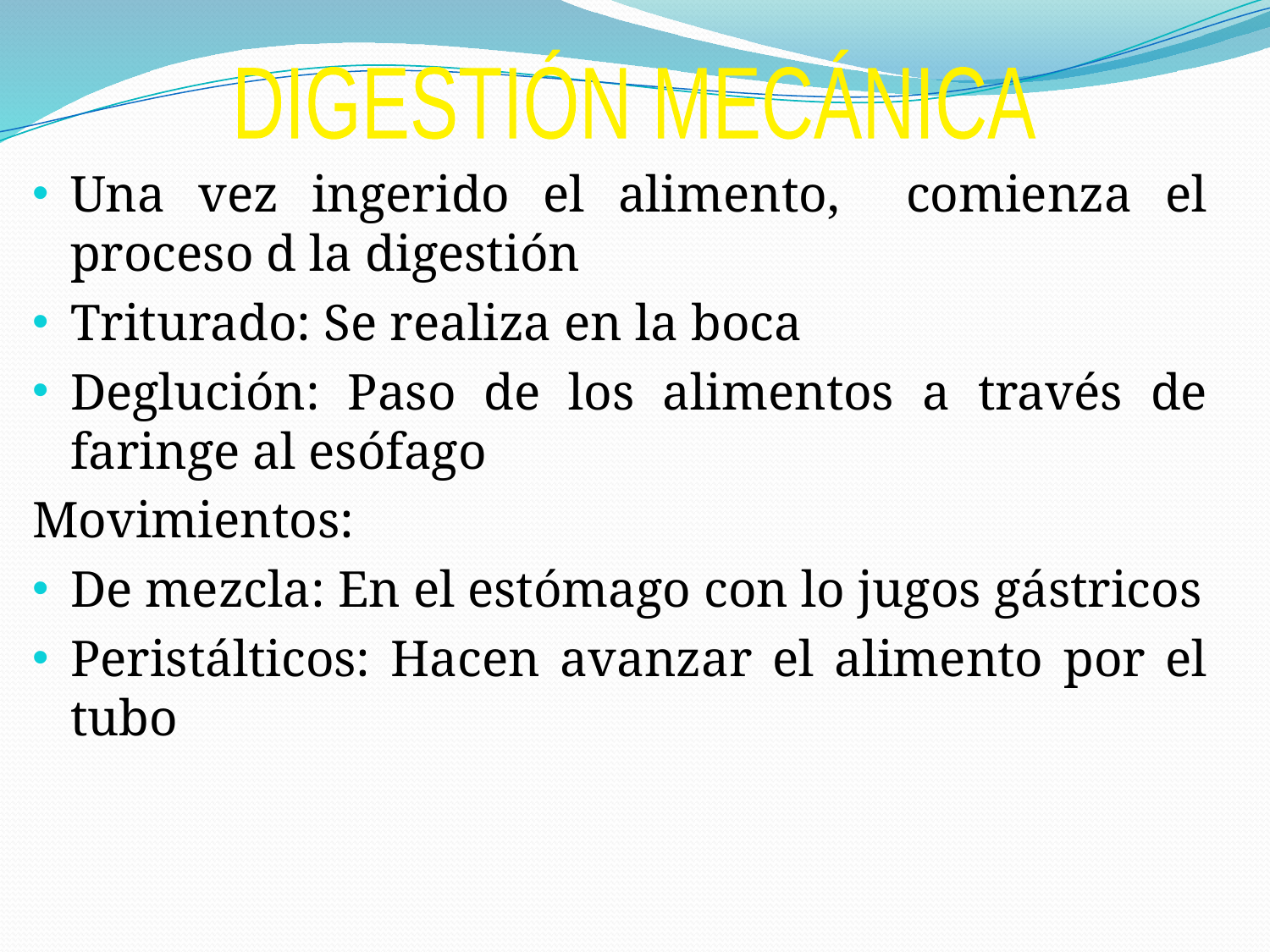

DIGESTIÓN MECÁNICA
Una vez ingerido el alimento,  comienza el proceso d la digestión
Triturado: Se realiza en la boca
Deglución: Paso de los alimentos a través de faringe al esófago
Movimientos:
De mezcla: En el estómago con lo jugos gástricos
Peristálticos: Hacen avanzar el alimento por el tubo